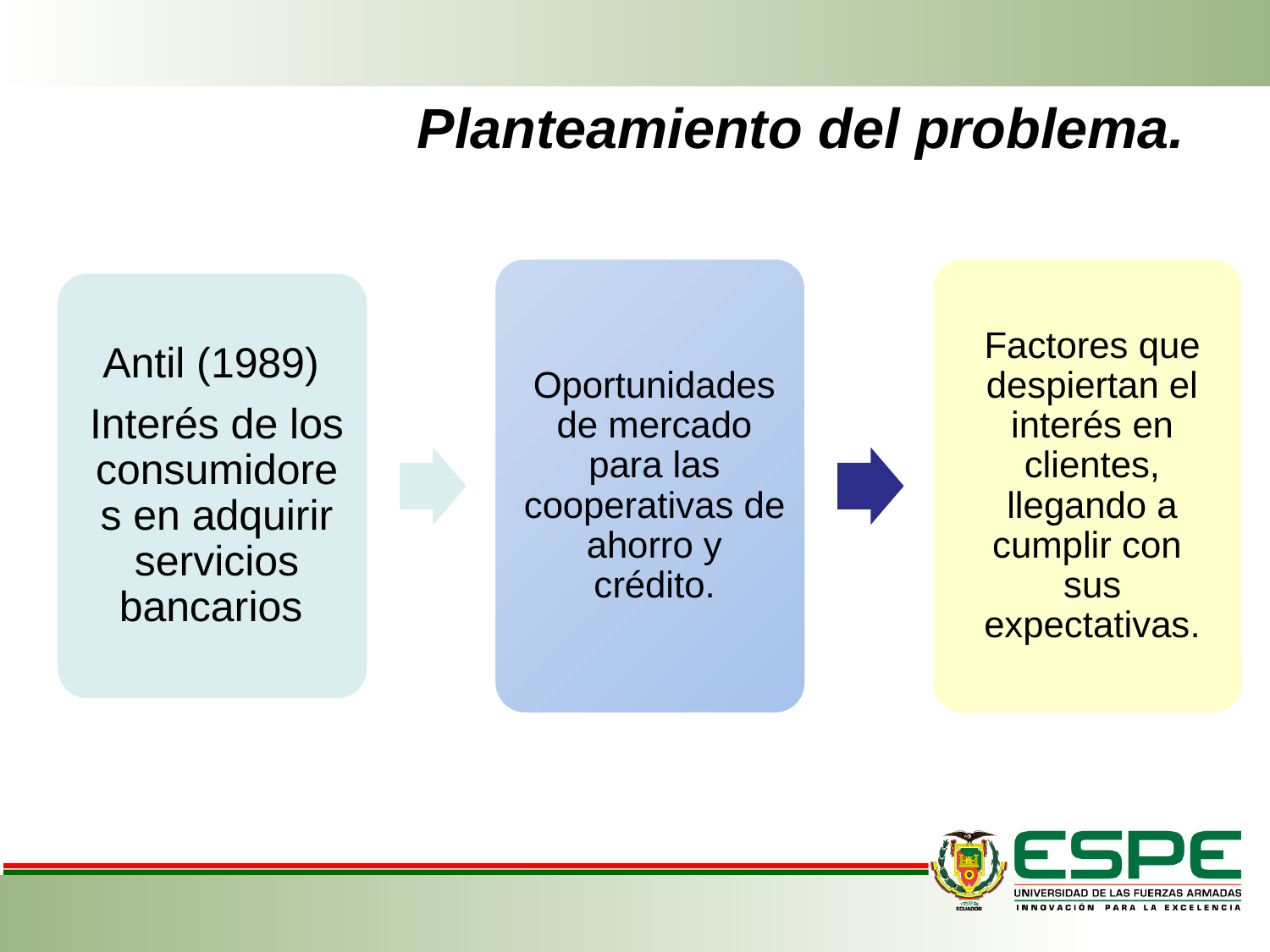

# Planteamiento del problema.
Antil (1989)
Interés de los consumidores en adquirir servicios bancarios

Oportunidades de mercado para las cooperativas de ahorro y crédito.

Factores que despiertan el interés en clientes, llegando a cumplir con  sus expectativas.